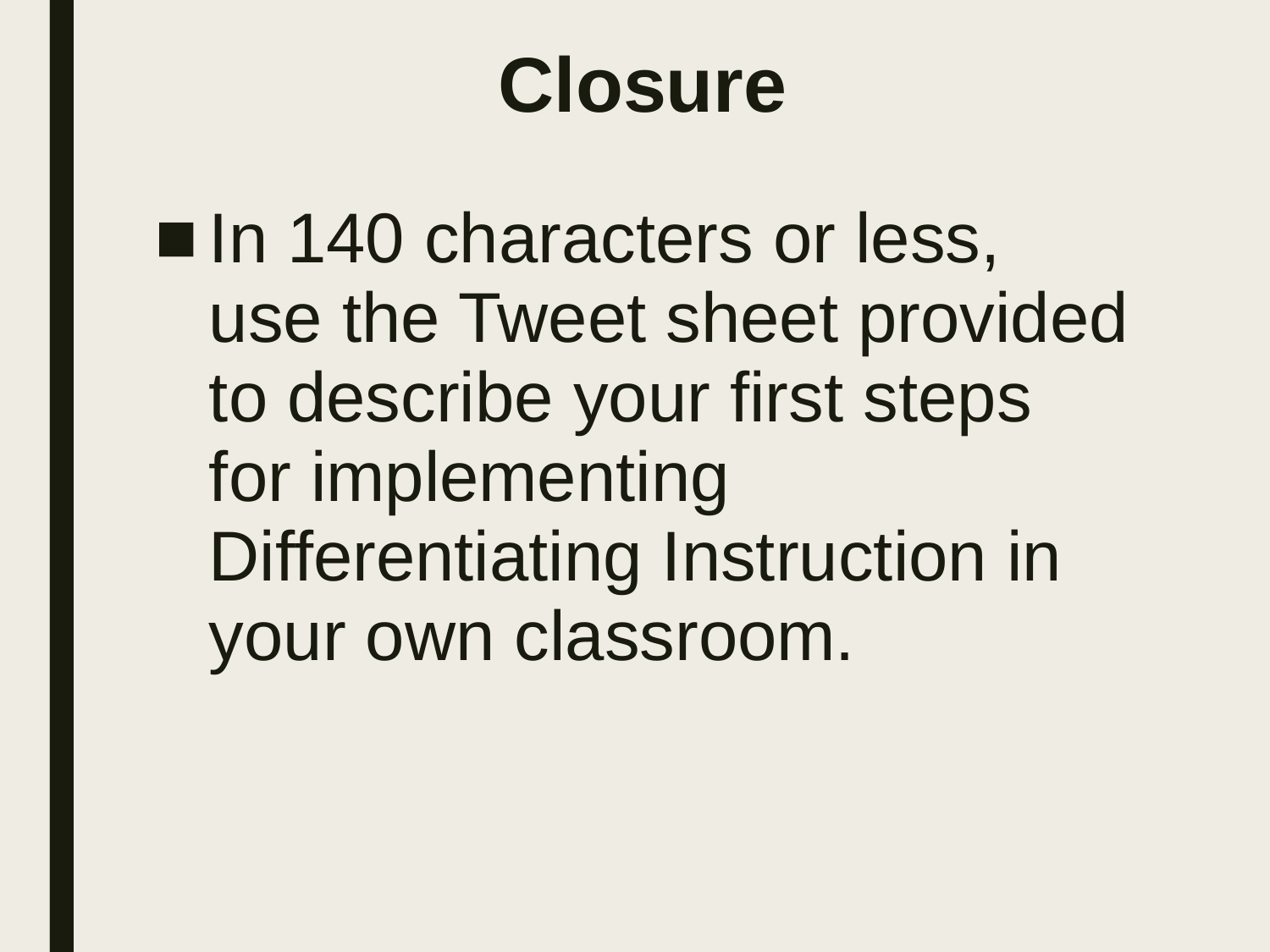

# Closure
In 140 characters or less, use the Tweet sheet provided to describe your first steps for implementing Differentiating Instruction in your own classroom.